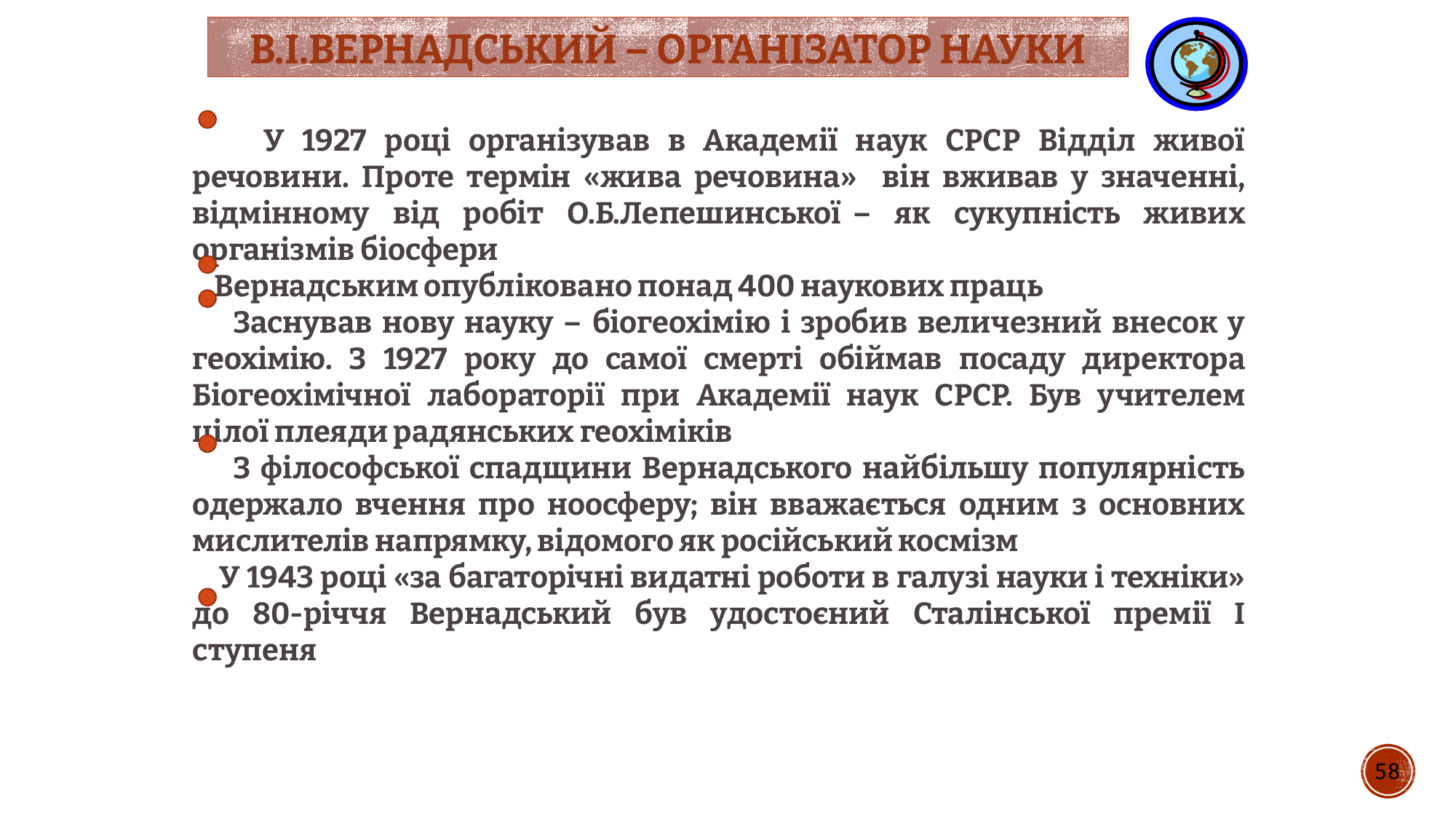

В.І.ВЕРНАДСЬКИЙ – ОРГАНІЗАТОР НАУКИ

    У 1927 році організував в Академії наук СРСР Відділ живої речовини. Проте термін «жива речовина»  він вживав у значенні, відмінному  від  робіт  О.Б.Лепешинської –  як  сукупність  живих організмів біосфери
    Вернадським опубліковано понад 400 наукових праць
    Заснував нову науку – біогеохімію і зробив величезний внесок у геохімію. З 1927 року до самої смерті обіймав посаду директора Біогеохімічної лабораторії при Академії наук СРСР. Був учителем цілої плеяди радянських геохіміків
    З філософської спадщини Вернадського найбільшу популярність одержало вчення про ноосферу; він вважається одним з основних мислителів напрямку, відомого як російський космізм
    У 1943 році «за багаторічні видатні роботи в галузі науки і техніки» до 80-річчя Вернадський був удостоєний Сталінської премії I ступеня

58